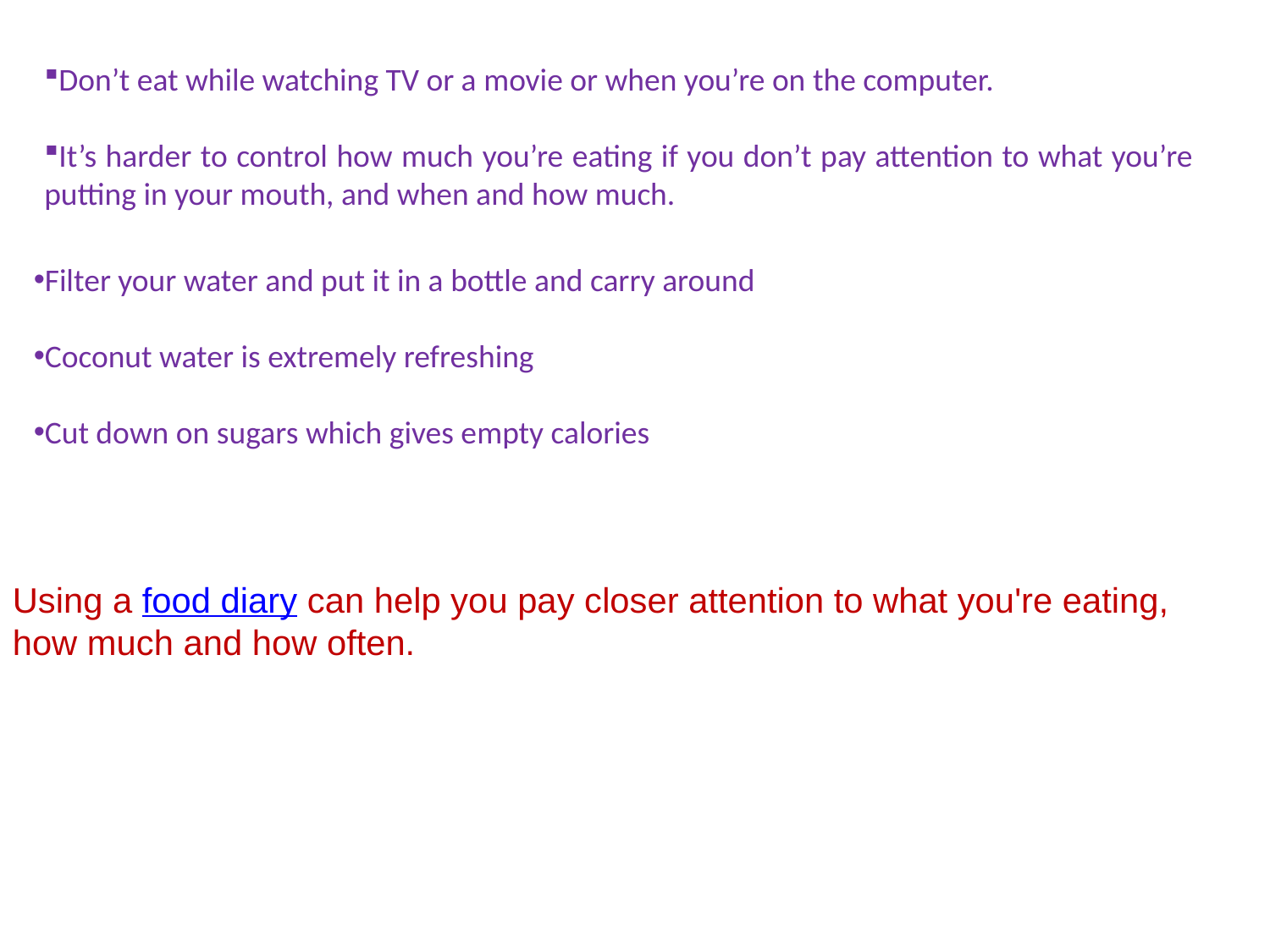

Don’t eat while watching TV or a movie or when you’re on the computer.

It’s harder to control how much you’re eating if you don’t pay attention to what you’re putting in your mouth, and when and how much.

Filter your water and put it in a bottle and carry around

Coconut water is extremely refreshing

Cut down on sugars which gives empty calories

Using a food diary can help you pay closer attention to what you're eating, how much and how often.